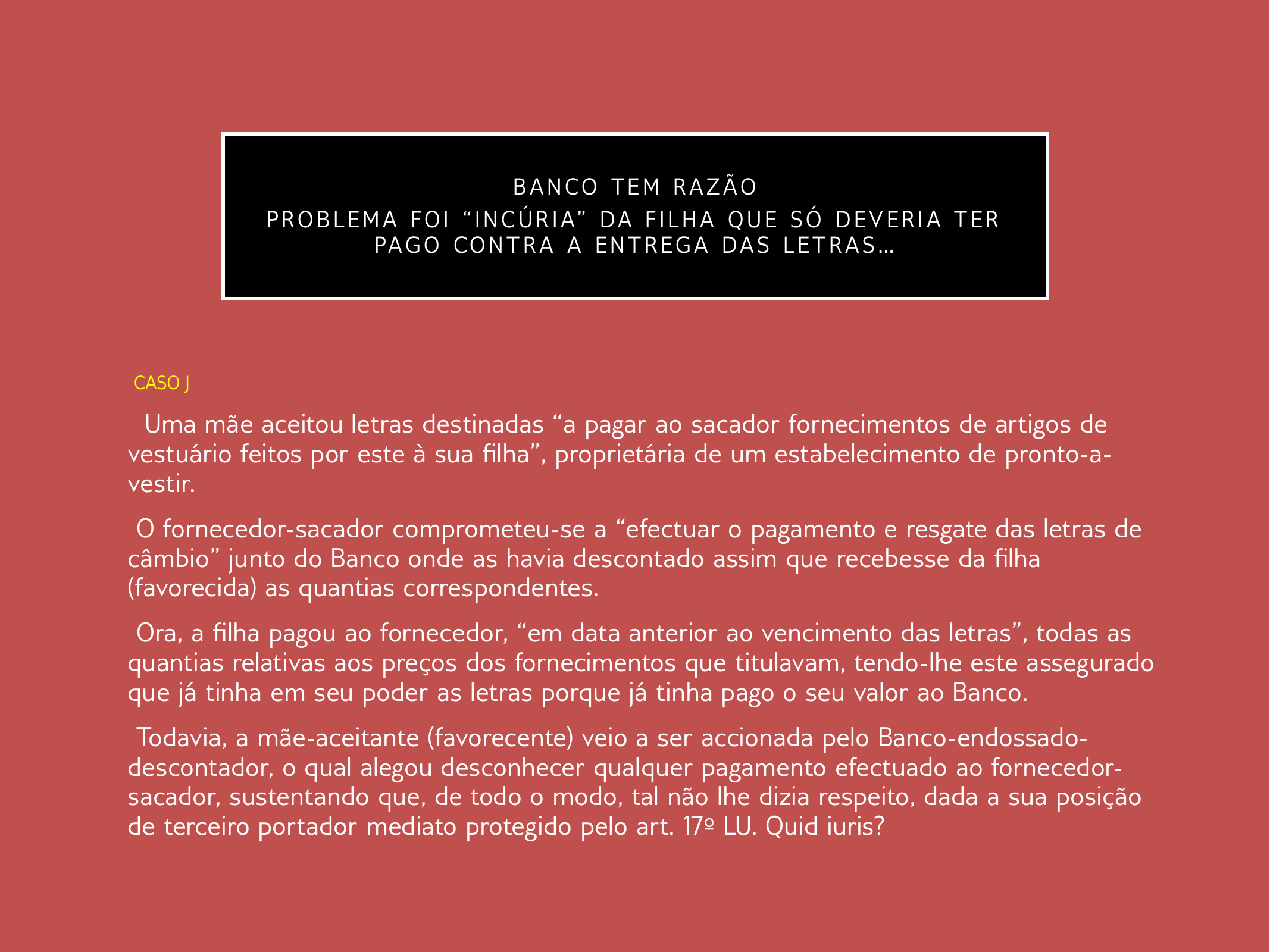

Banco tem razão
Problema foi “incúria” da filha que só deveria ter pago contra a entrega das letras…
CASO J
 Uma mãe aceitou letras destinadas “a pagar ao sacador fornecimentos de artigos de vestuário feitos por este à sua filha”, proprietária de um estabelecimento de pronto-a-vestir.
O fornecedor-sacador comprometeu-se a “efectuar o pagamento e resgate das letras de câmbio” junto do Banco onde as havia descontado assim que recebesse da filha (favorecida) as quantias correspondentes.
Ora, a filha pagou ao fornecedor, “em data anterior ao vencimento das letras”, todas as quantias relativas aos preços dos fornecimentos que titulavam, tendo-lhe este assegurado que já tinha em seu poder as letras porque já tinha pago o seu valor ao Banco.
Todavia, a mãe-aceitante (favorecente) veio a ser accionada pelo Banco-endossado-descontador, o qual alegou desconhecer qualquer pagamento efectuado ao fornecedor-sacador, sustentando que, de todo o modo, tal não lhe dizia respeito, dada a sua posição de terceiro portador mediato protegido pelo art. 17º LU. Quid iuris?